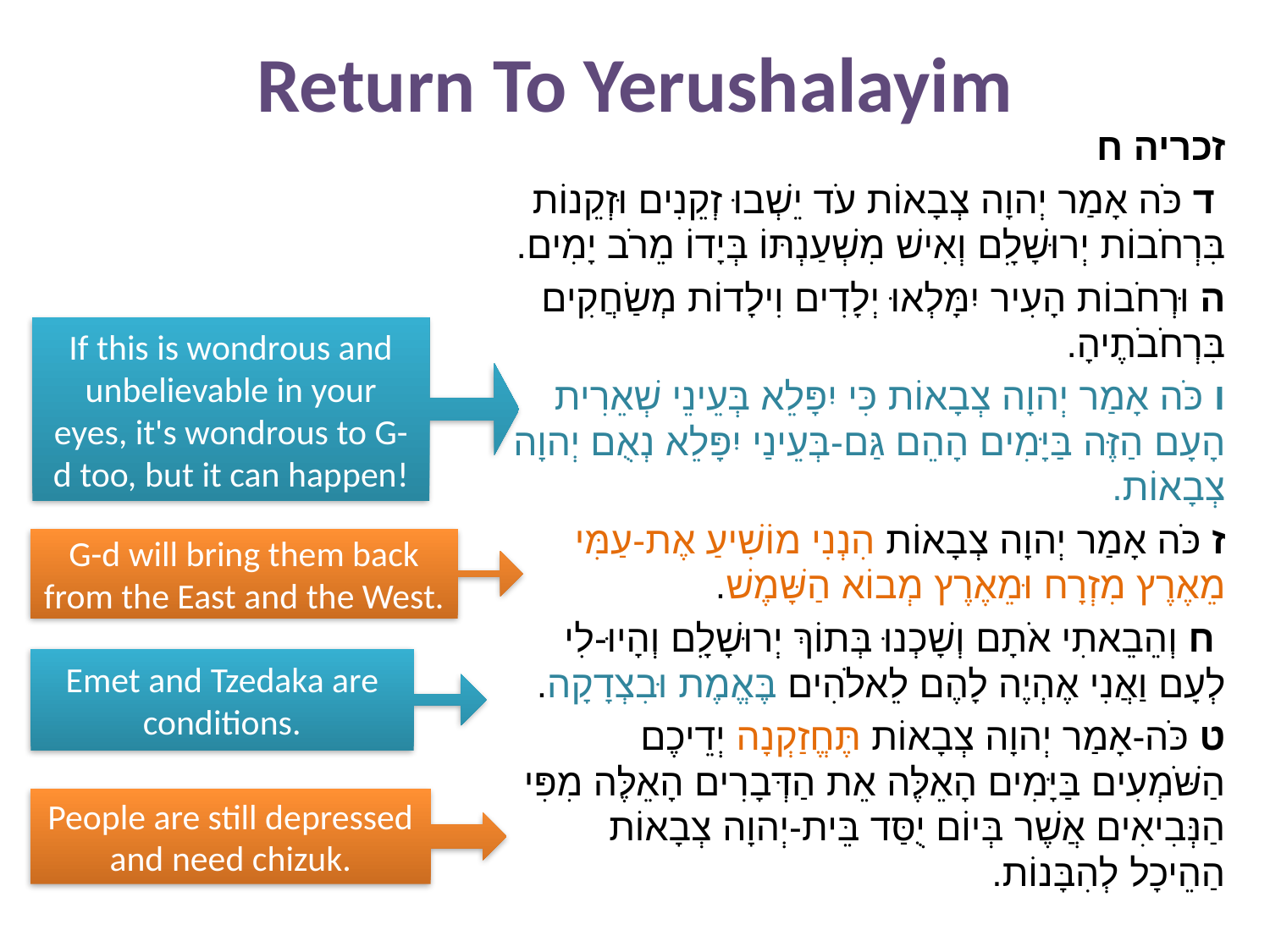

# Return To Yerushalayim
זכריה ח
 ד כֹּה אָמַר יְהוָה צְבָאוֹת עֹד יֵשְׁבוּ זְקֵנִים וּזְקֵנוֹת בִּרְחֹבוֹת יְרוּשָׁלִָם וְאִישׁ מִשְׁעַנְתּוֹ בְּיָדוֹ מֵרֹב יָמִים.
ה וּרְחֹבוֹת הָעִיר יִמָּלְאוּ יְלָדִים וִילָדוֹת מְשַׂחֲקִים בִּרְחֹבֹתֶיהָ.
ו כֹּה אָמַר יְהוָה צְבָאוֹת כִּי יִפָּלֵא בְּעֵינֵי שְׁאֵרִית הָעָם הַזֶּה בַּיָּמִים הָהֵם גַּם-בְּעֵינַי יִפָּלֵא נְאֻם יְהוָה צְבָאוֹת.
ז כֹּה אָמַר יְהוָה צְבָאוֹת הִנְנִי מוֹשִׁיעַ אֶת-עַמִּי מֵאֶרֶץ מִזְרָח וּמֵאֶרֶץ מְבוֹא הַשָּׁמֶשׁ.
 ח וְהֵבֵאתִי אֹתָם וְשָׁכְנוּ בְּתוֹךְ יְרוּשָׁלִָם וְהָיוּ-לִי לְעָם וַאֲנִי אֶהְיֶה לָהֶם לֵאלֹהִים בֶּאֱמֶת וּבִצְדָקָה.
ט כֹּה-אָמַר יְהוָה צְבָאוֹת תֶּחֱזַקְנָה יְדֵיכֶם הַשֹּׁמְעִים בַּיָּמִים הָאֵלֶּה אֵת הַדְּבָרִים הָאֵלֶּה מִפִּי הַנְּבִיאִים אֲשֶׁר בְּיוֹם יֻסַּד בֵּית-יְהוָה צְבָאוֹת הַהֵיכָל לְהִבָּנוֹת.
If this is wondrous and unbelievable in your eyes, it's wondrous to G-d too, but it can happen!
G-d will bring them back from the East and the West.
Emet and Tzedaka are conditions.
People are still depressed and need chizuk.